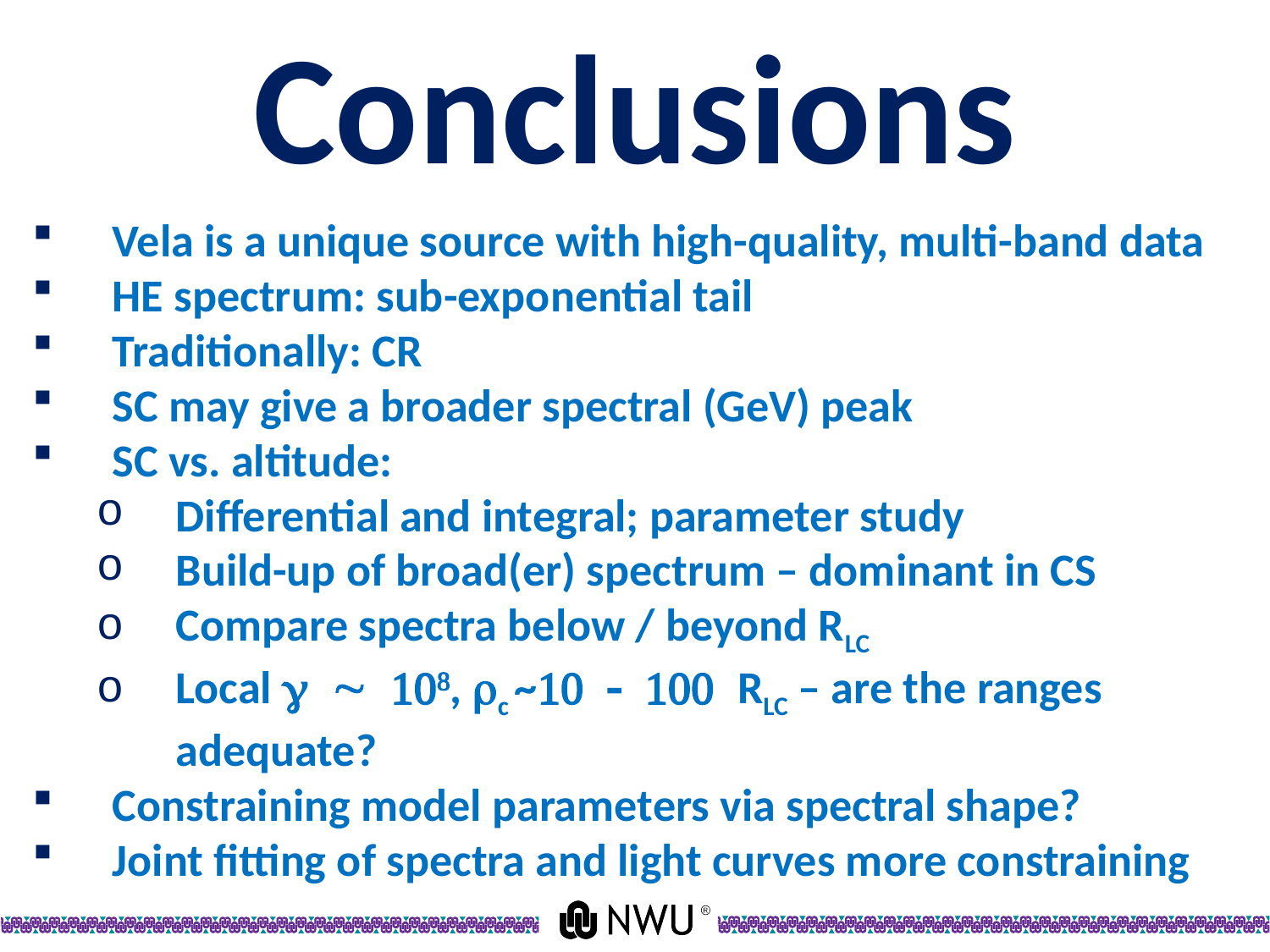

# Conclusions
Vela is a unique source with high-quality, multi-band data
HE spectrum: sub-exponential tail
Traditionally: CR
SC may give a broader spectral (GeV) peak
SC vs. altitude:
Differential and integral; parameter study
Build-up of broad(er) spectrum – dominant in CS
Compare spectra below / beyond RLC
Local γ ∼ 108, ρc ~10 − 100 RLC – are the ranges adequate?
Constraining model parameters via spectral shape?
Joint fitting of spectra and light curves more constraining